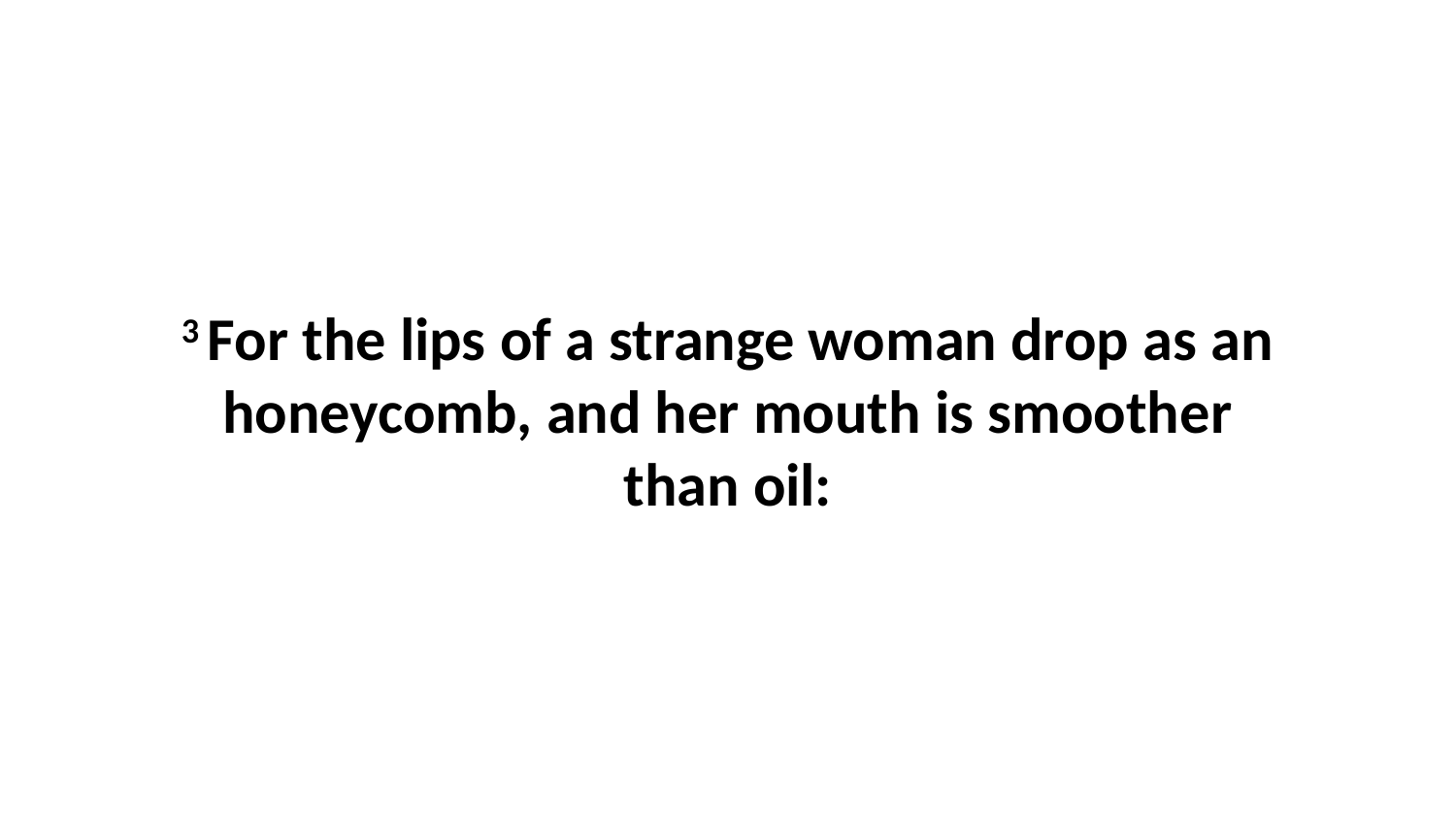

3 For the lips of a strange woman drop as an honeycomb, and her mouth is smoother than oil: